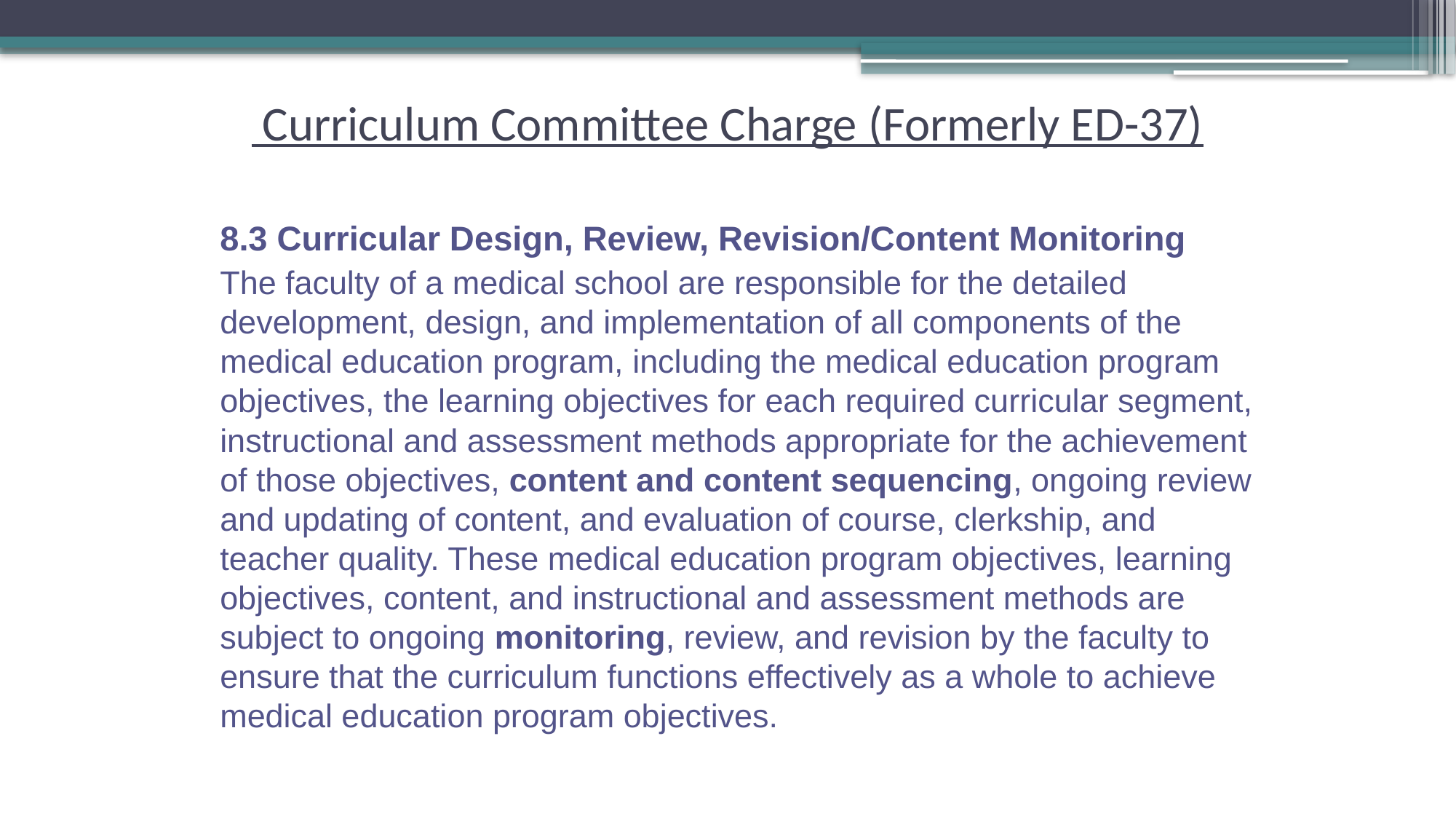

# Curriculum Committee Charge (Formerly ED-37)
8.3 Curricular Design, Review, Revision/Content Monitoring
The faculty of a medical school are responsible for the detailed development, design, and implementation of all components of the medical education program, including the medical education program objectives, the learning objectives for each required curricular segment, instructional and assessment methods appropriate for the achievement of those objectives, content and content sequencing, ongoing review and updating of content, and evaluation of course, clerkship, and teacher quality. These medical education program objectives, learning objectives, content, and instructional and assessment methods are subject to ongoing monitoring, review, and revision by the faculty to ensure that the curriculum functions effectively as a whole to achieve medical education program objectives.